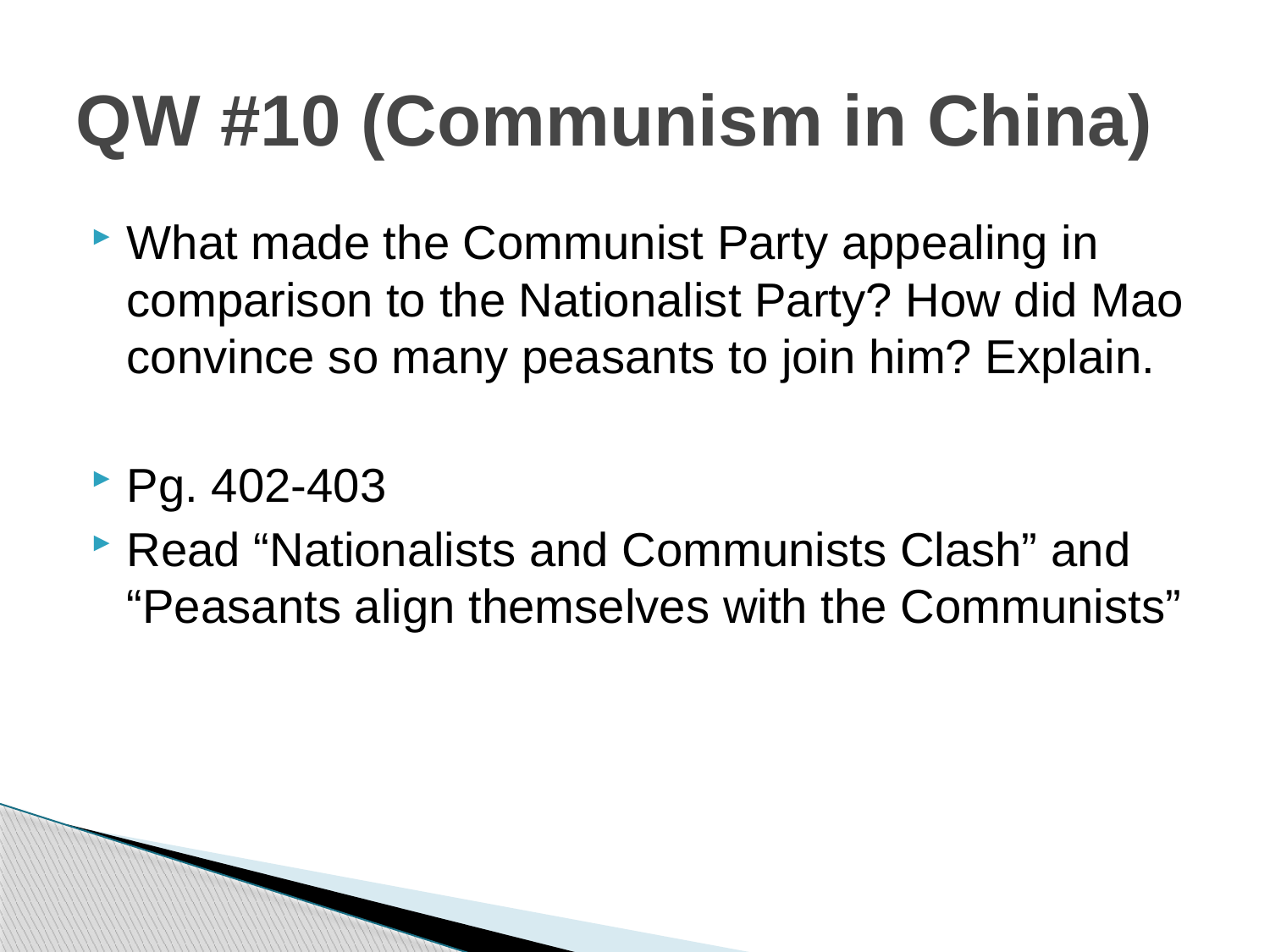

# QW #10 (Communism in China)
What made the Communist Party appealing in comparison to the Nationalist Party? How did Mao convince so many peasants to join him? Explain.

Pg. 402-403
Read “Nationalists and Communists Clash” and “Peasants align themselves with the Communists”